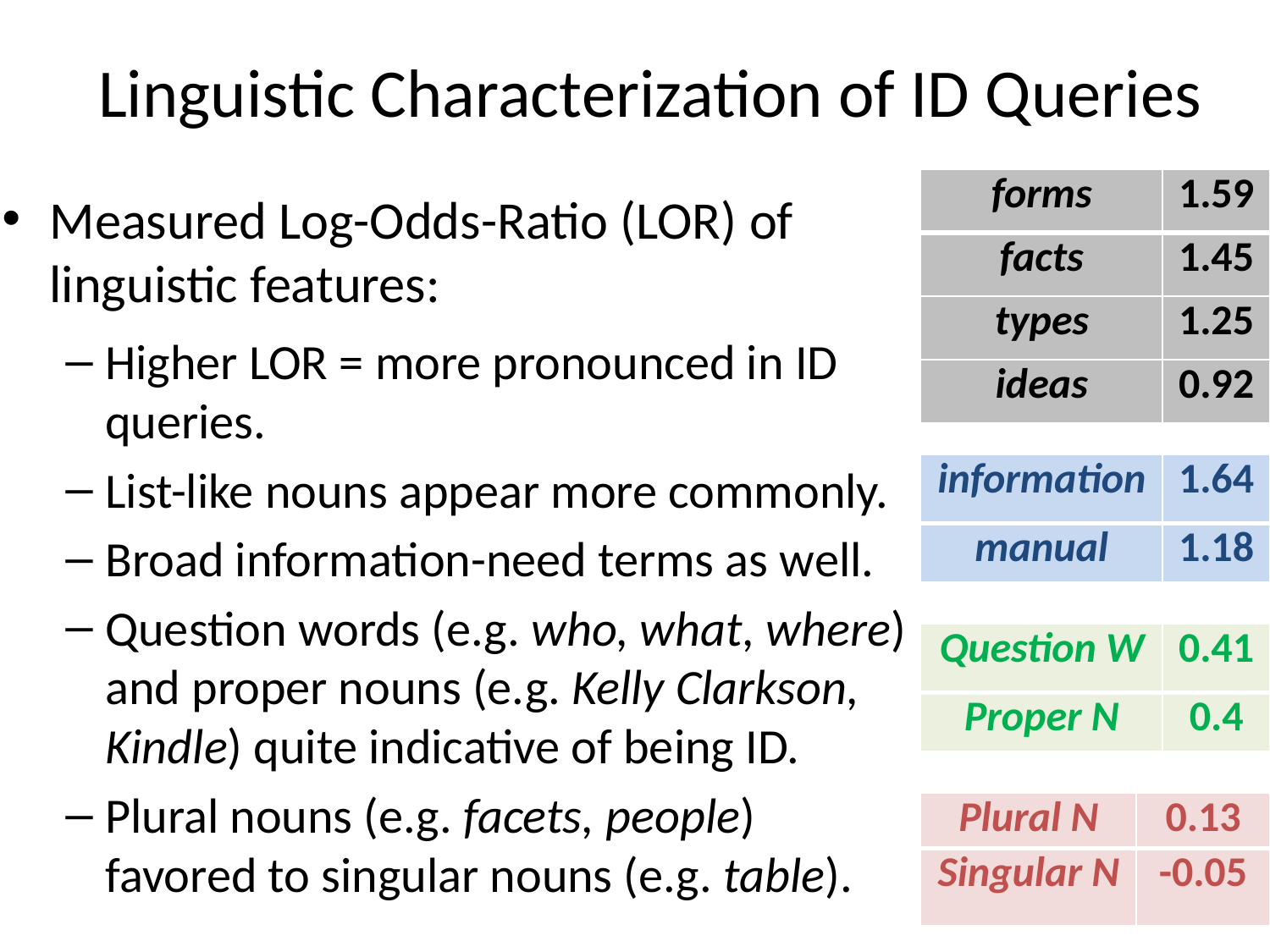

# Linguistic Characterization of ID Queries
| forms | 1.59 |
| --- | --- |
| facts | 1.45 |
| types | 1.25 |
| ideas | 0.92 |
Measured Log-Odds-Ratio (LOR) of linguistic features:

Higher LOR = more pronounced in ID queries.
List-like nouns appear more commonly.
Broad information-need terms as well.
Question words (e.g. who, what, where) and proper nouns (e.g. Kelly Clarkson, Kindle) quite indicative of being ID.
Plural nouns (e.g. facets, people) favored to singular nouns (e.g. table).
| information | 1.64 |
| --- | --- |
| manual | 1.18 |
| Question W | 0.41 |
| --- | --- |
| Proper N | 0.4 |
| Plural N | 0.13 |
| --- | --- |
| Singular N | -0.05 |